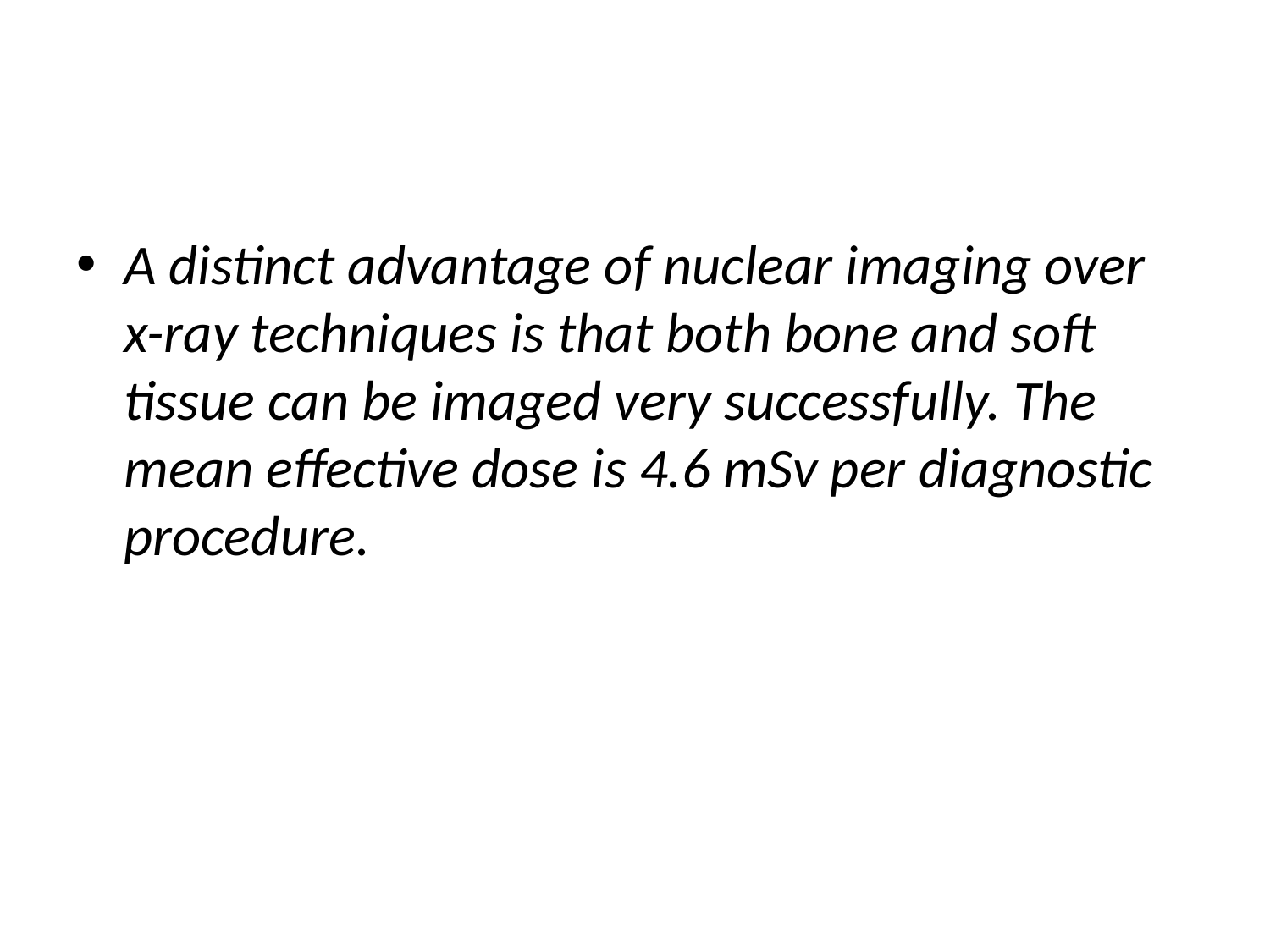

#
A distinct advantage of nuclear imaging over x-ray techniques is that both bone and soft tissue can be imaged very successfully. The mean effective dose is 4.6 mSv per diagnostic procedure.